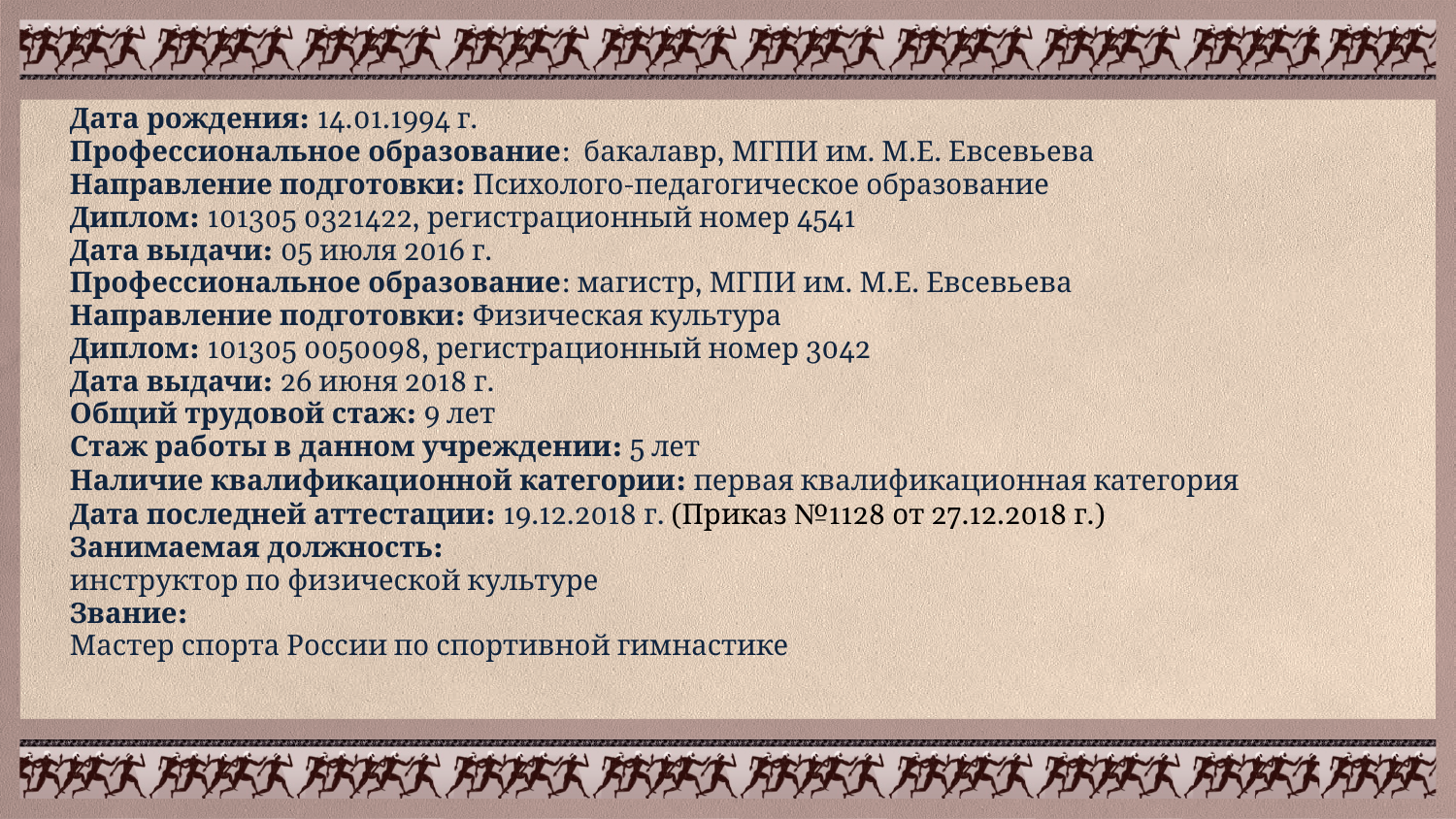

Дата рождения: 14.01.1994 г.
Профессиональное образование:  бакалавр, МГПИ им. М.Е. Евсевьева
Направление подготовки: Психолого-педагогическое образование
Диплом: 101305 0321422, регистрационный номер 4541
Дата выдачи: 05 июля 2016 г.
Профессиональное образование: магистр, МГПИ им. М.Е. Евсевьева
Направление подготовки: Физическая культура
Диплом: 101305 0050098, регистрационный номер 3042
Дата выдачи: 26 июня 2018 г.
Общий трудовой стаж: 9 лет
Стаж работы в данном учреждении: 5 лет
Наличие квалификационной категории: первая квалификационная категория
Дата последней аттестации: 19.12.2018 г. (Приказ №1128 от 27.12.2018 г.)
Занимаемая должность:
инструктор по физической культуре
Звание:
Мастер спорта России по спортивной гимнастике